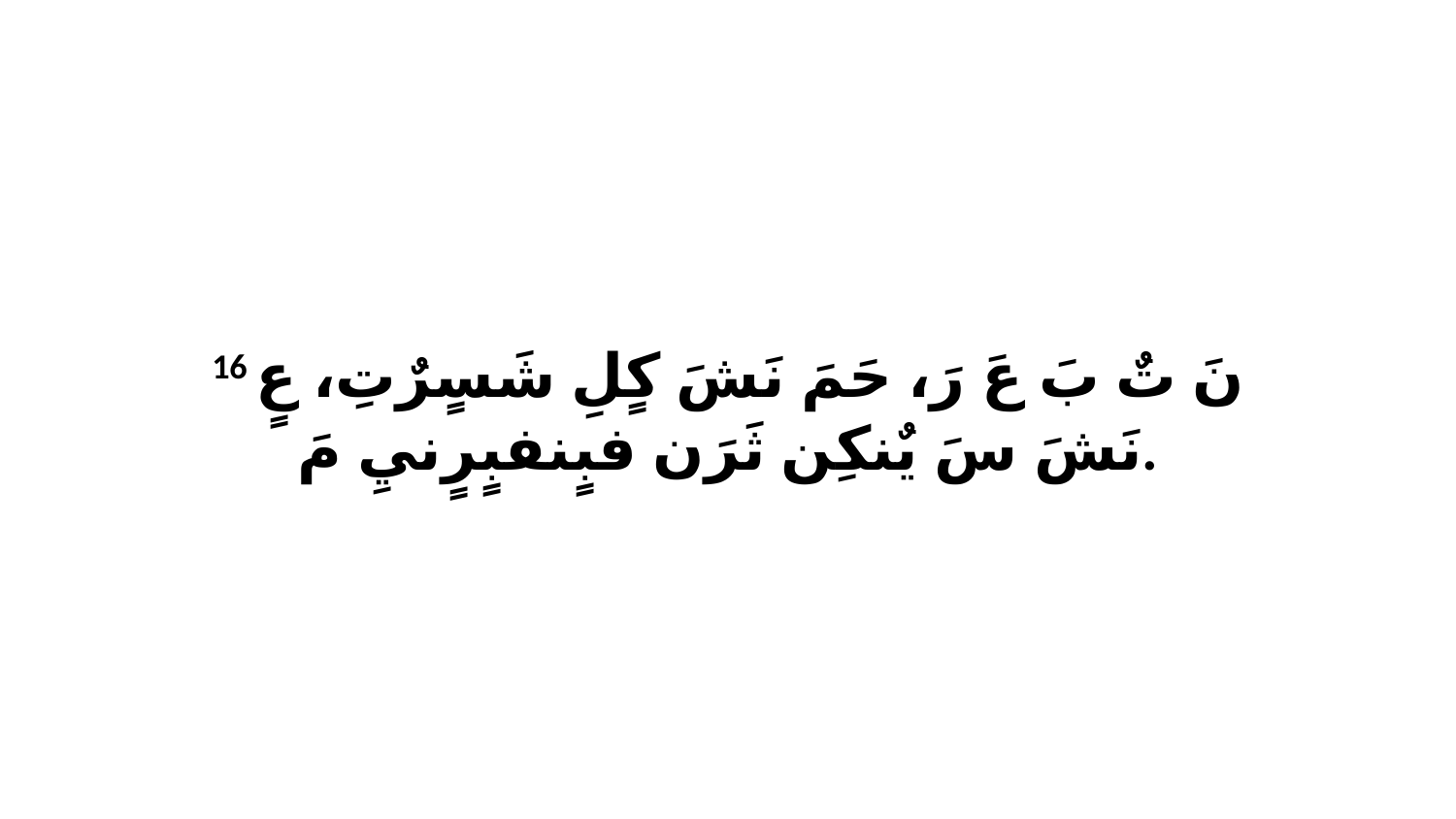

16 نَ تٌ بَ عَ رَ، حَمَ نَشَ كٍلِ شَسٍرٌتِ، عٍ نَشَ سَ يٌنكِن ثَرَن فبٍنفبٍرٍنيِ مَ.